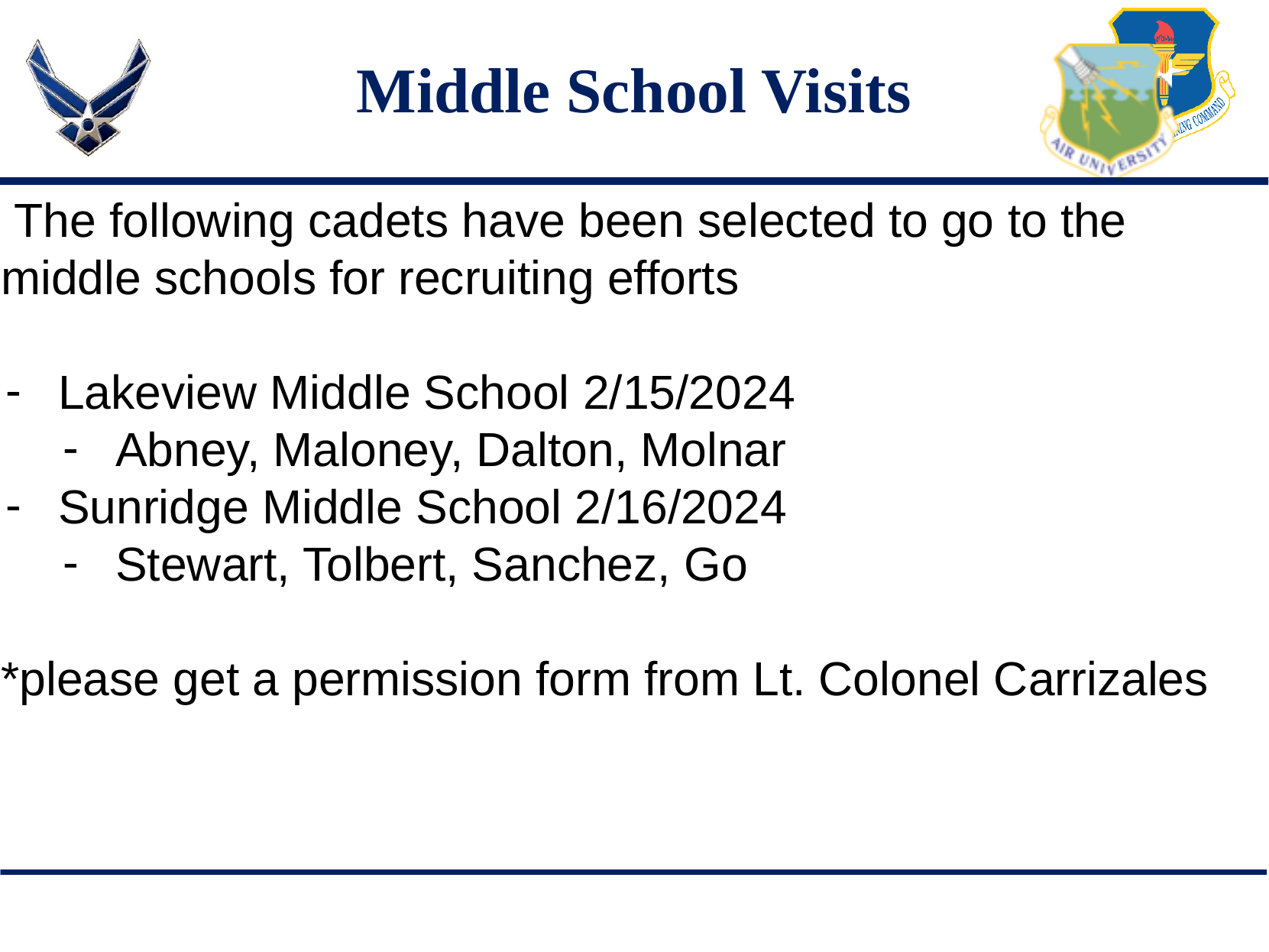

# Middle School Visits
 The following cadets have been selected to go to the middle schools for recruiting efforts

Lakeview Middle School 2/15/2024
Abney, Maloney, Dalton, Molnar
Sunridge Middle School 2/16/2024
Stewart, Tolbert, Sanchez, Go

*please get a permission form from Lt. Colonel Carrizales